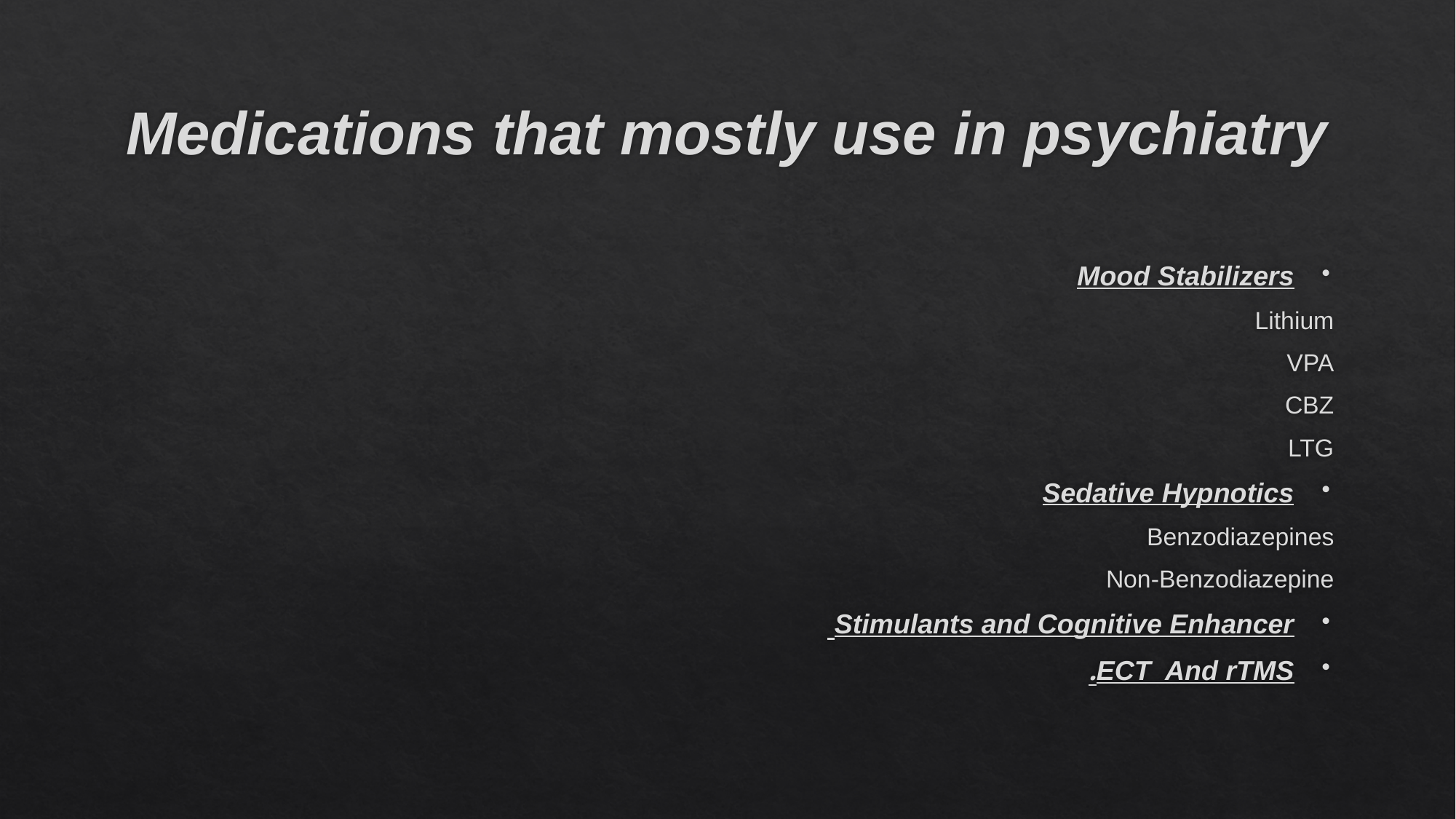

# Medications that mostly use in psychiatry

Mood Stabilizers
Lithium
VPA
CBZ
LTG
Sedative Hypnotics
Benzodiazepines
Non-Benzodiazepine
Stimulants and Cognitive Enhancer
ECT  And rTMS.